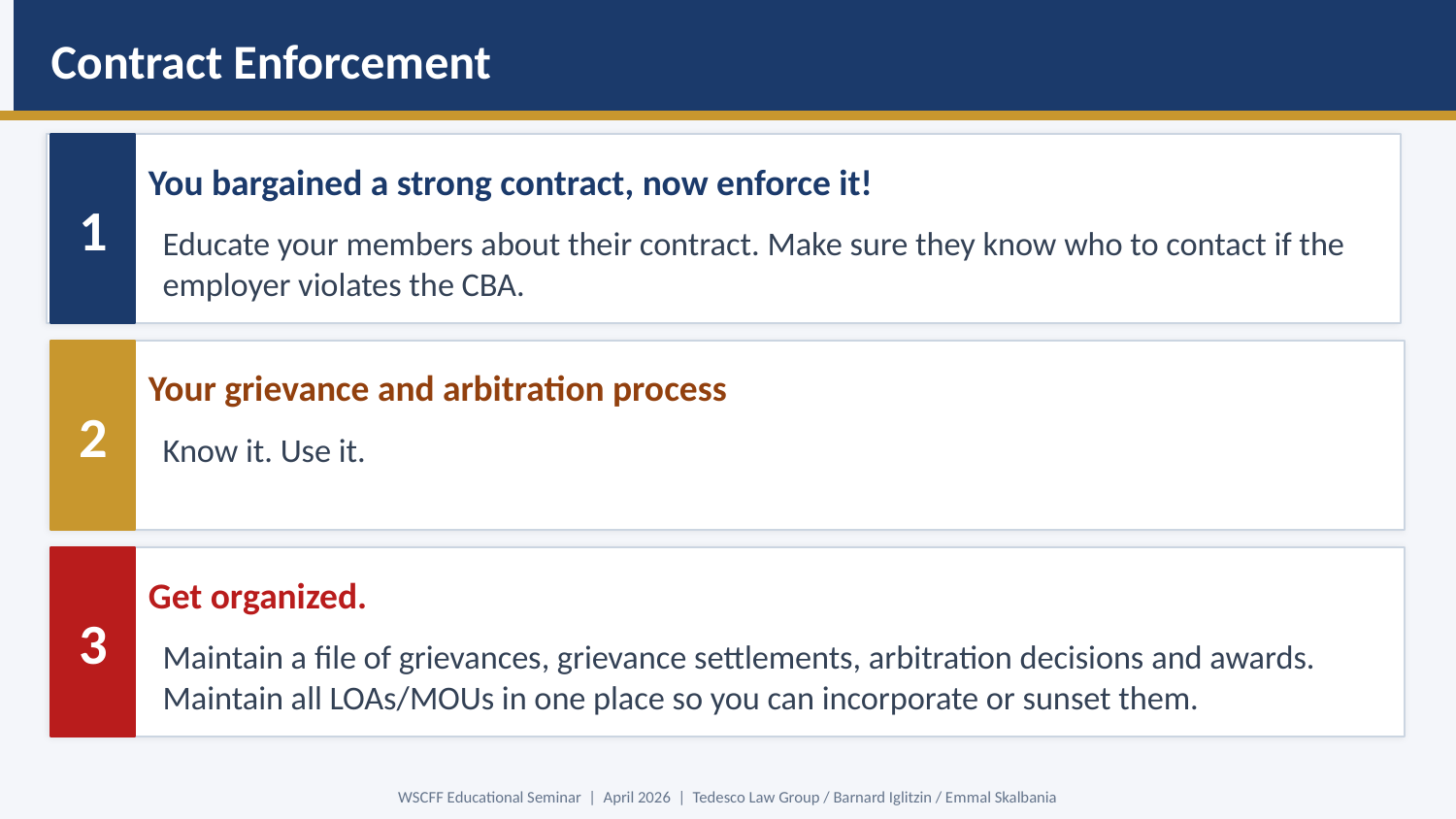

Contract Enforcement

1
You bargained a strong contract, now enforce it!
Educate your members about their contract. Make sure they know who to contact if the employer violates the CBA.

2
Your grievance and arbitration process
Know it. Use it.

3
Get organized.
Maintain a file of grievances, grievance settlements, arbitration decisions and awards. Maintain all LOAs/MOUs in one place so you can incorporate or sunset them.
WSCFF Educational Seminar  |  April 2026  |  Tedesco Law Group / Barnard Iglitzin / Emmal Skalbania